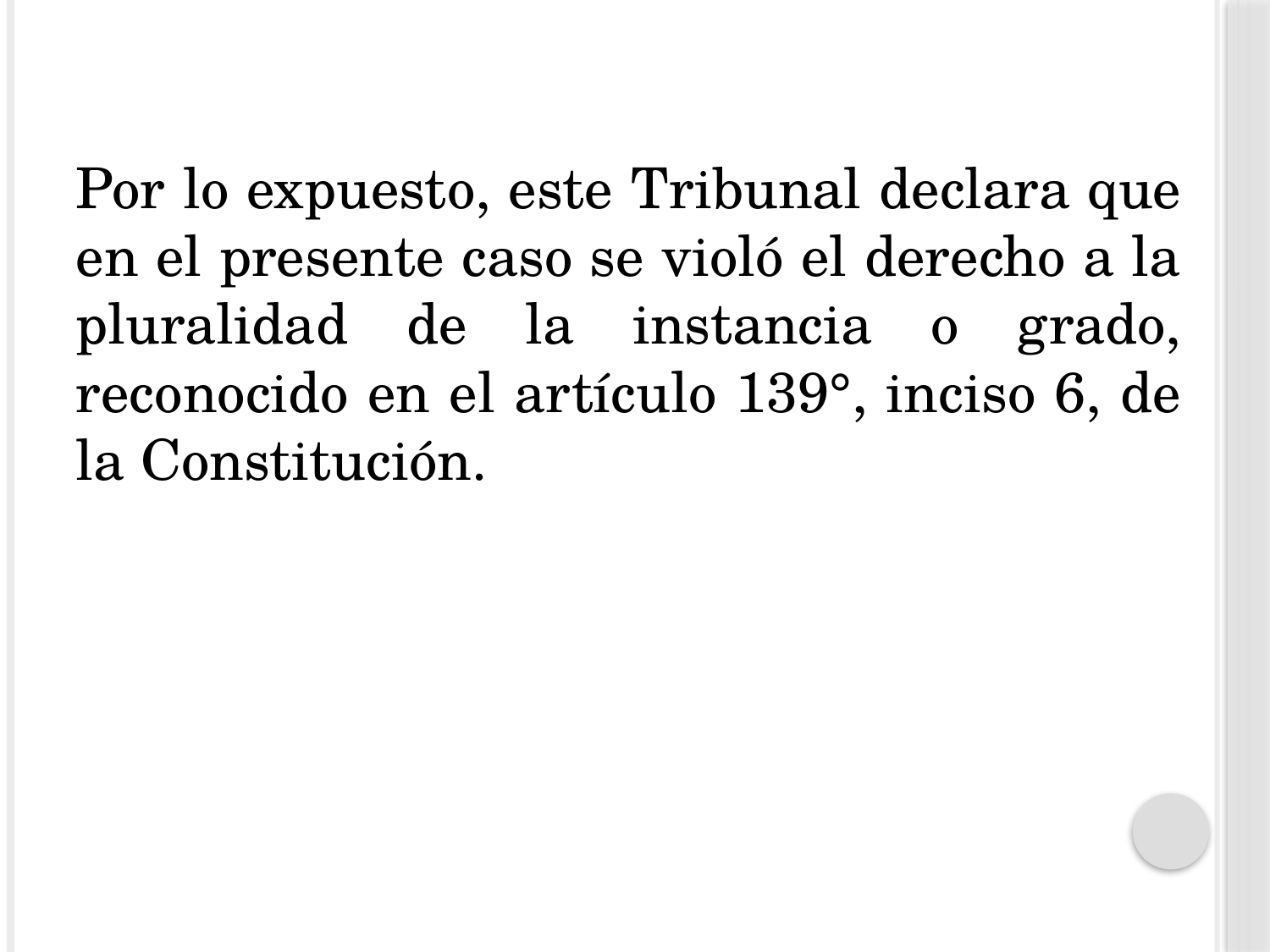

Por lo expuesto, este Tribunal declara que en el presente caso se violó el derecho a la pluralidad de la instancia o grado, reconocido en el artículo 139°, inciso 6, de la Constitución.